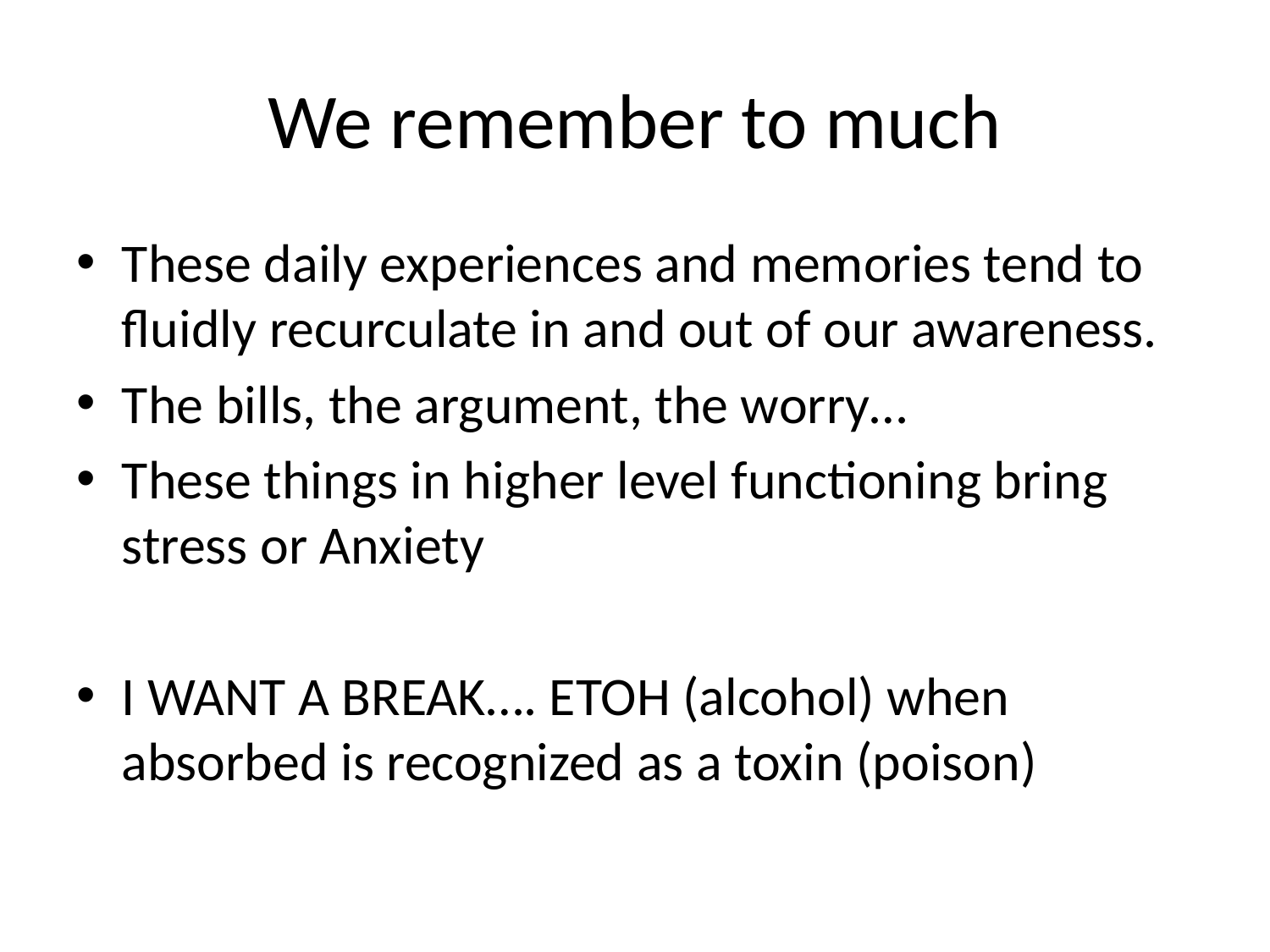

# We remember to much
These daily experiences and memories tend to fluidly recurculate in and out of our awareness.
The bills, the argument, the worry…
These things in higher level functioning bring stress or Anxiety

I WANT A BREAK…. ETOH (alcohol) when absorbed is recognized as a toxin (poison)